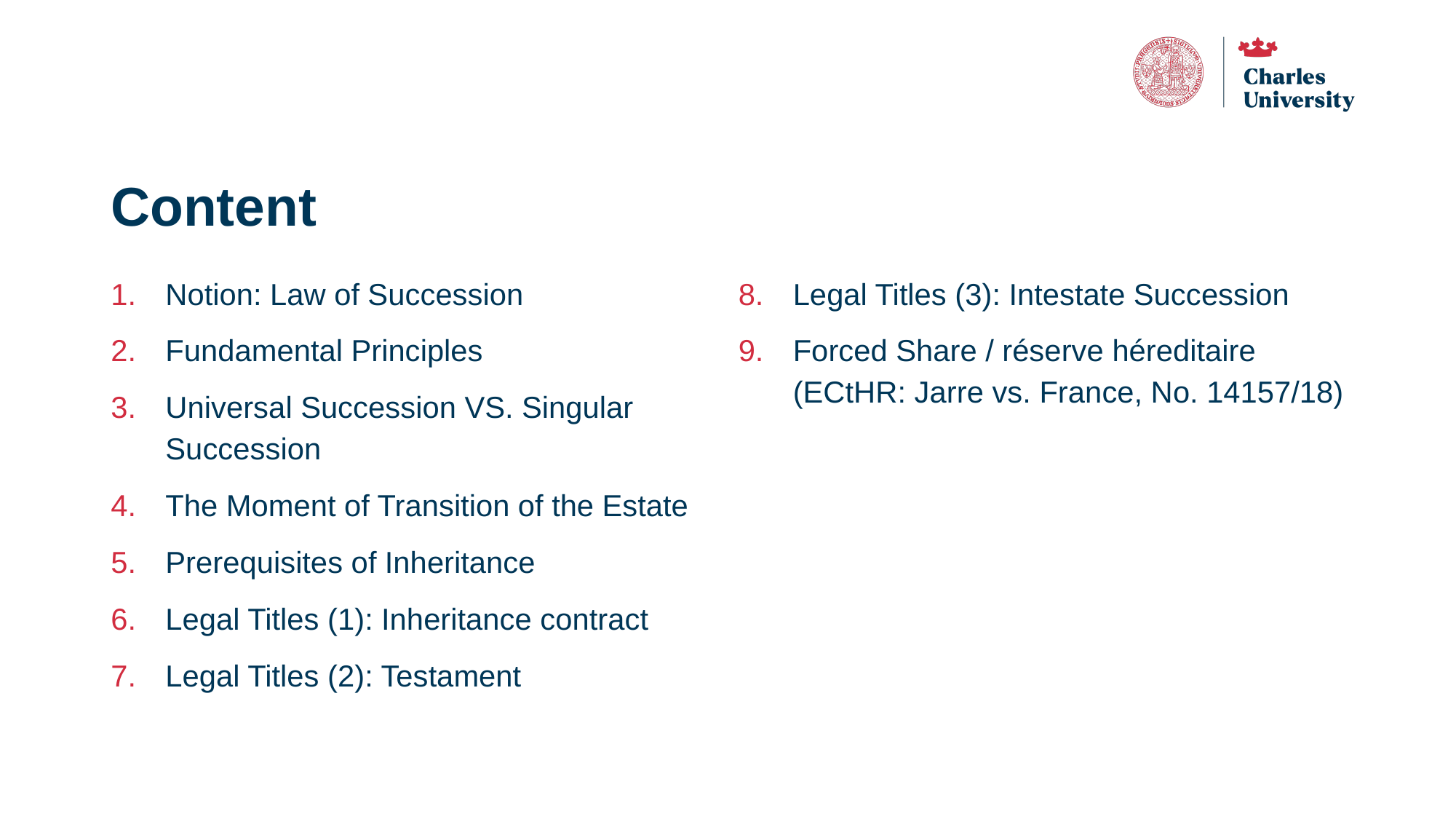

# Content
Notion: Law of Succession
Fundamental Principles
Universal Succession VS. Singular Succession
The Moment of Transition of the Estate
Prerequisites of Inheritance
Legal Titles (1): Inheritance contract
Legal Titles (2): Testament
Legal Titles (3): Intestate Succession
Forced Share / réserve héreditaire (ECtHR: Jarre vs. France, No. 14157/18)